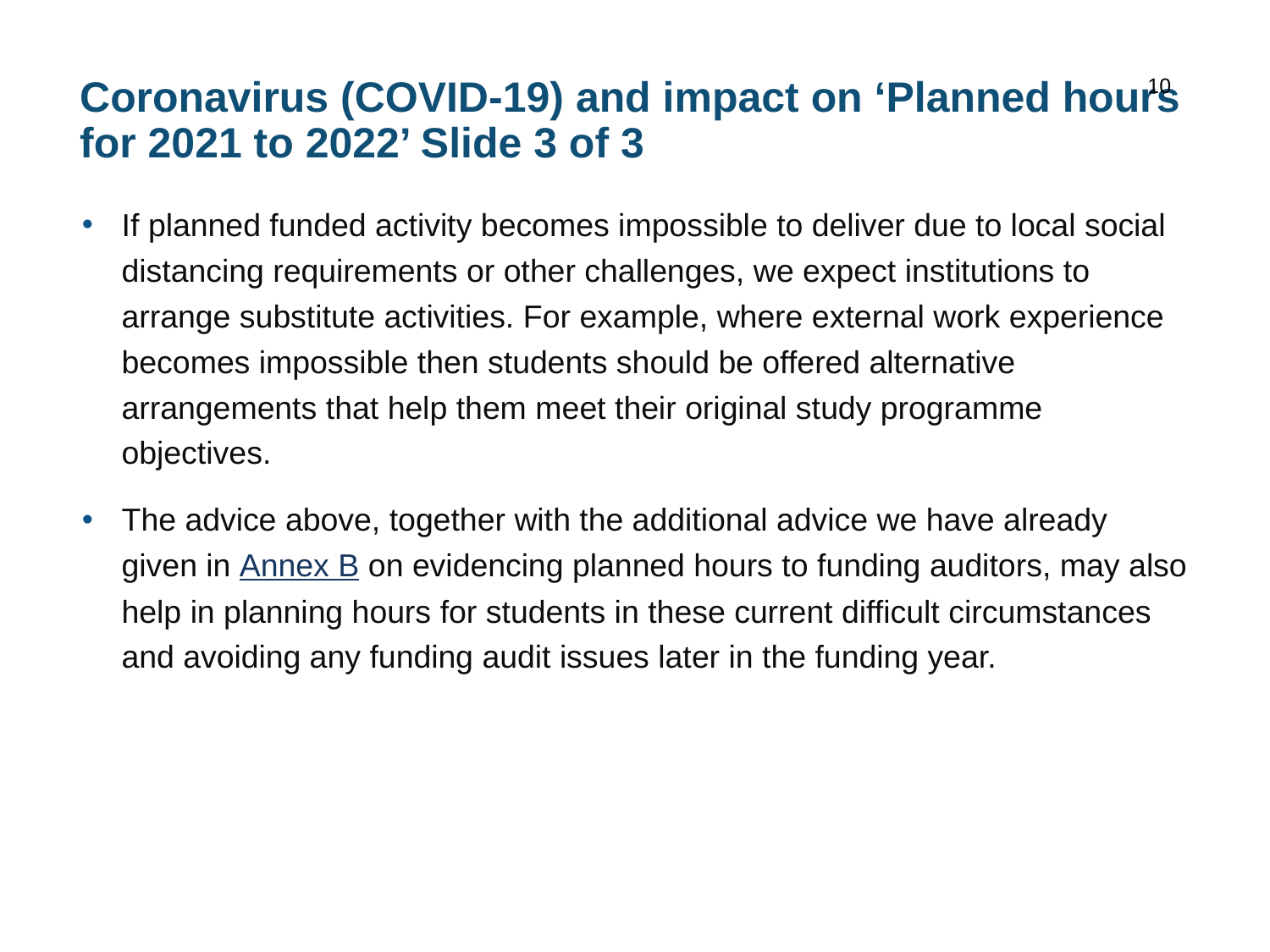

10
# Coronavirus (COVID-19) and impact on ‘Planned hours for 2021 to 2022’ Slide 3 of 3
If planned funded activity becomes impossible to deliver due to local social distancing requirements or other challenges, we expect institutions to arrange substitute activities. For example, where external work experience becomes impossible then students should be offered alternative arrangements that help them meet their original study programme objectives.
The advice above, together with the additional advice we have already given in Annex B on evidencing planned hours to funding auditors, may also help in planning hours for students in these current difficult circumstances and avoiding any funding audit issues later in the funding year.